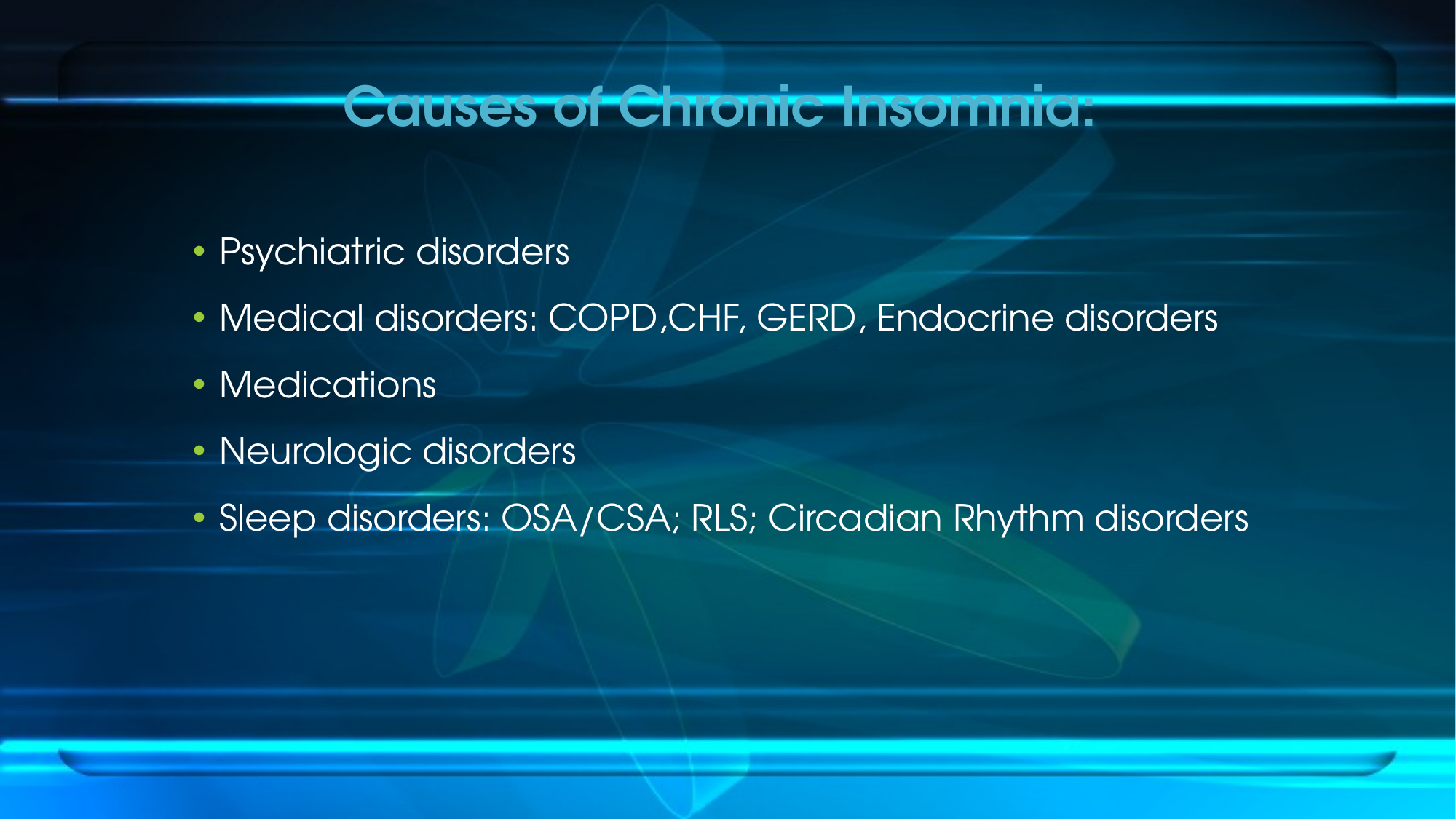

# Causes of Chronic Insomnia:
Psychiatric disorders
Medical disorders: COPD,CHF, GERD, Endocrine disorders
Medications
Neurologic disorders
Sleep disorders: OSA/CSA; RLS; Circadian Rhythm disorders